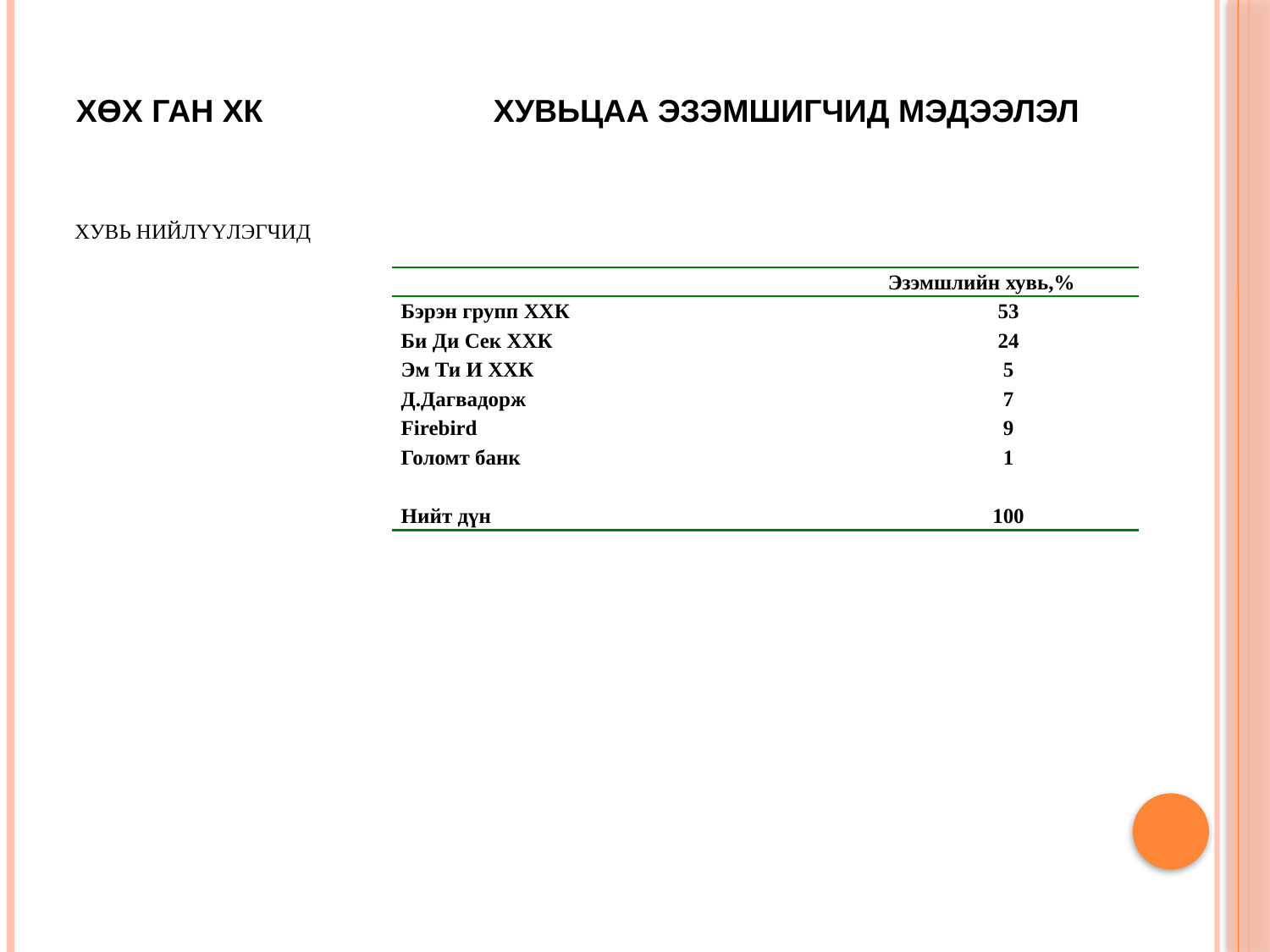

ХӨХ ГАН ХК                          ХУВЬЦАА ЭЗЭМШИГЧИД МЭДЭЭЛЭЛ
ХУВЬ НИЙЛҮҮЛЭГЧИД

|  | Эзэмшлийн хувь,% |
| --- | --- |
| Бэрэн групп ХХК | 53 |
| Би Ди Сек ХХК | 24 |
| Эм Ти И ХХК | 5 |
| Д.Дагвадорж | 7 |
| Firebird | 9 |
| Голомт банк | 1 |
|  |  |
| Нийт дүн | 100 |